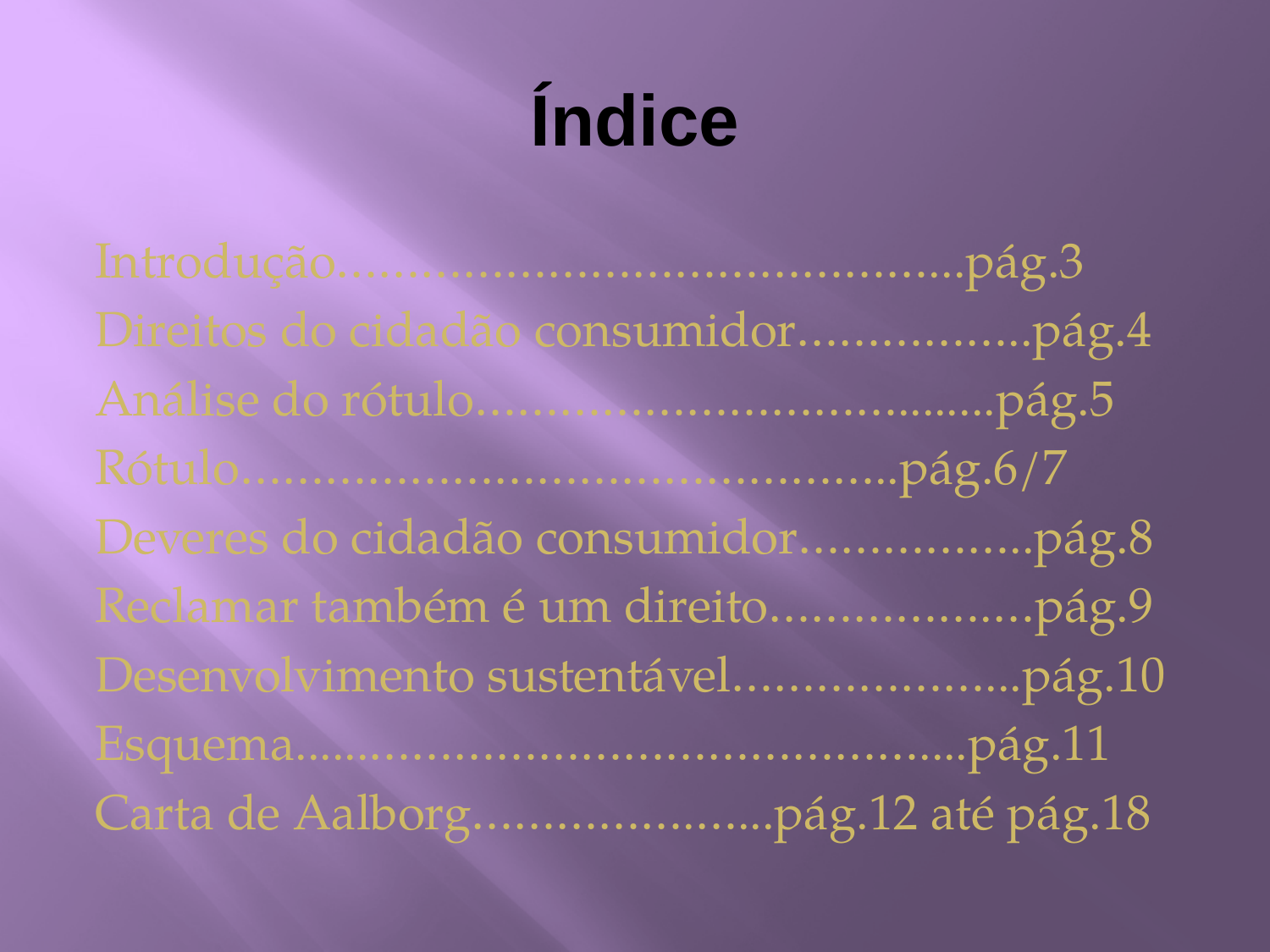

# Índice
Introdução……………………………………...pág.3
Direitos do cidadão consumidor……………..pág.4
Análise do rótulo…………………………........pág.5
Rótulo………………………………………..pág.6/7
Deveres do cidadão consumidor……………..pág.8
Reclamar também é um direito…………….…pág.9
Desenvolvimento sustentável………………...pág.10
Esquema......…………………………………....pág.11
Carta de Aalborg…………….…...pág.12 até pág.18